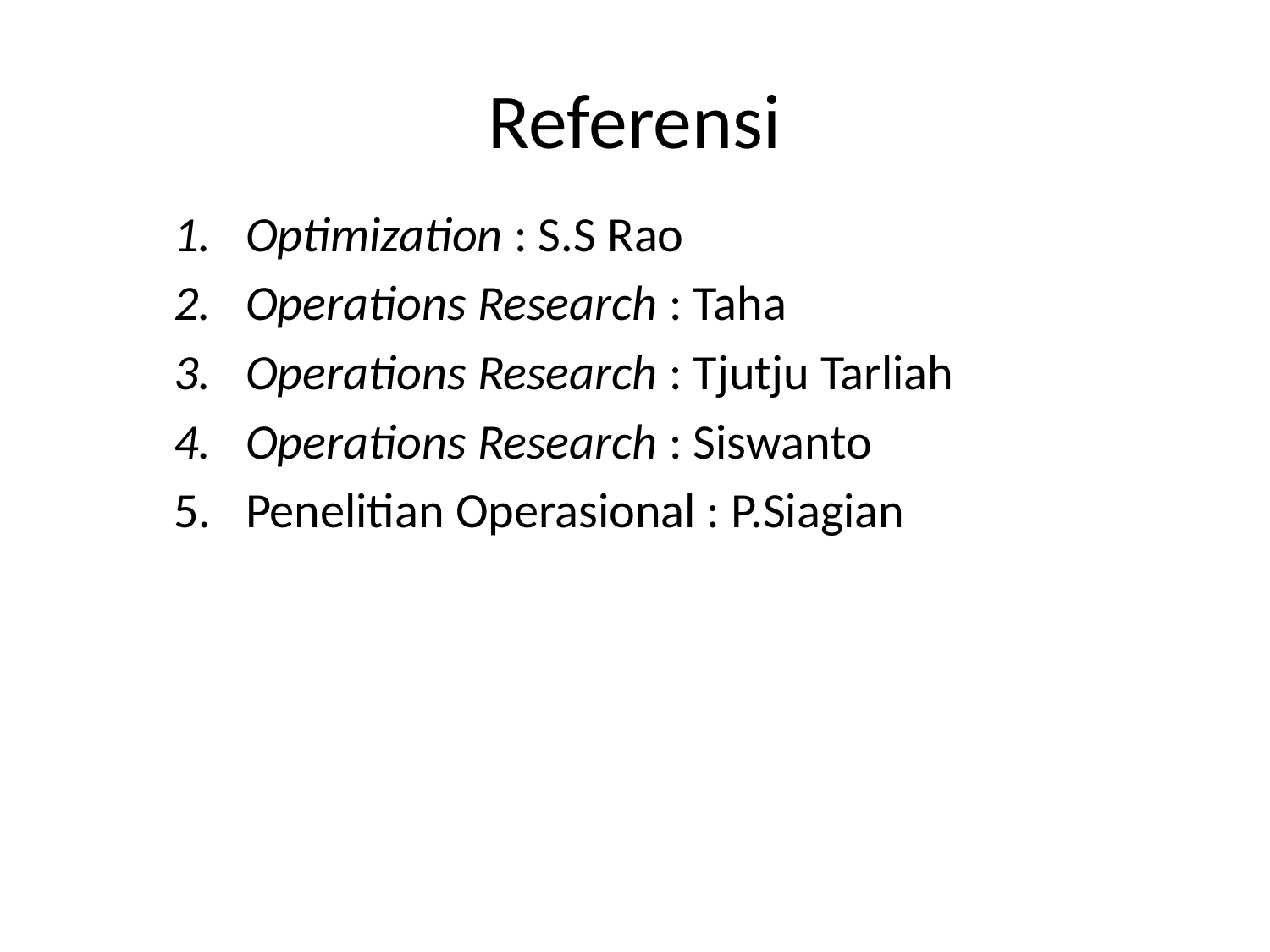

# Referensi
Optimization : S.S Rao
Operations Research : Taha
Operations Research : Tjutju Tarliah
Operations Research : Siswanto
Penelitian Operasional : P.Siagian